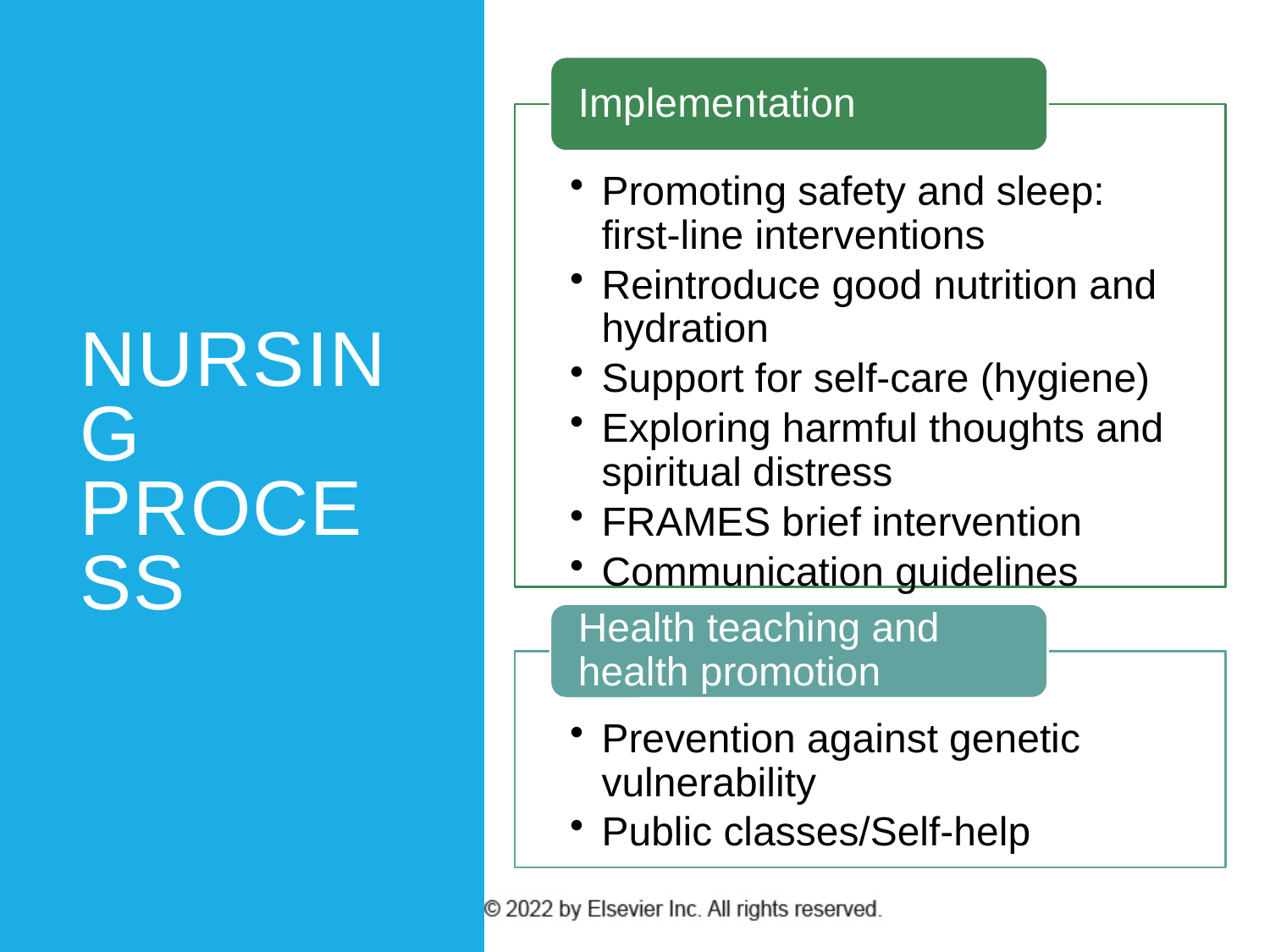

Promoting safety and sleep: first-line interventions
Reintroduce good nutrition and hydration
Support for self-care (hygiene)
Exploring harmful thoughts and spiritual distress
FRAMES brief intervention
Communication guidelines
Implementation
Prevention against genetic vulnerability
Public classes/Self-help
Health teaching and health promotion
# Nursing Process